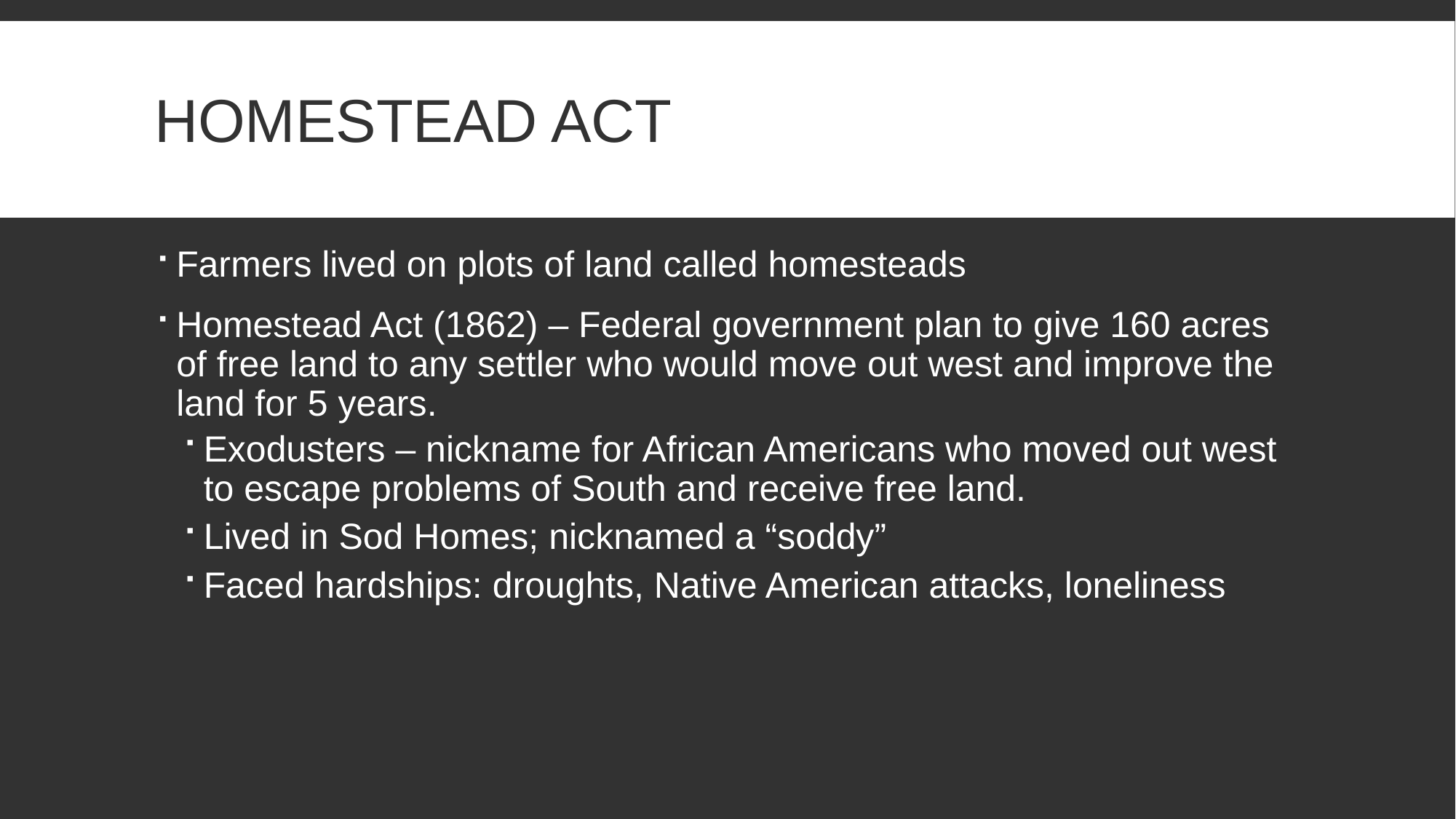

# Homestead Act
Farmers lived on plots of land called homesteads
Homestead Act (1862) – Federal government plan to give 160 acres of free land to any settler who would move out west and improve the land for 5 years.
Exodusters – nickname for African Americans who moved out west to escape problems of South and receive free land.
Lived in Sod Homes; nicknamed a “soddy”
Faced hardships: droughts, Native American attacks, loneliness